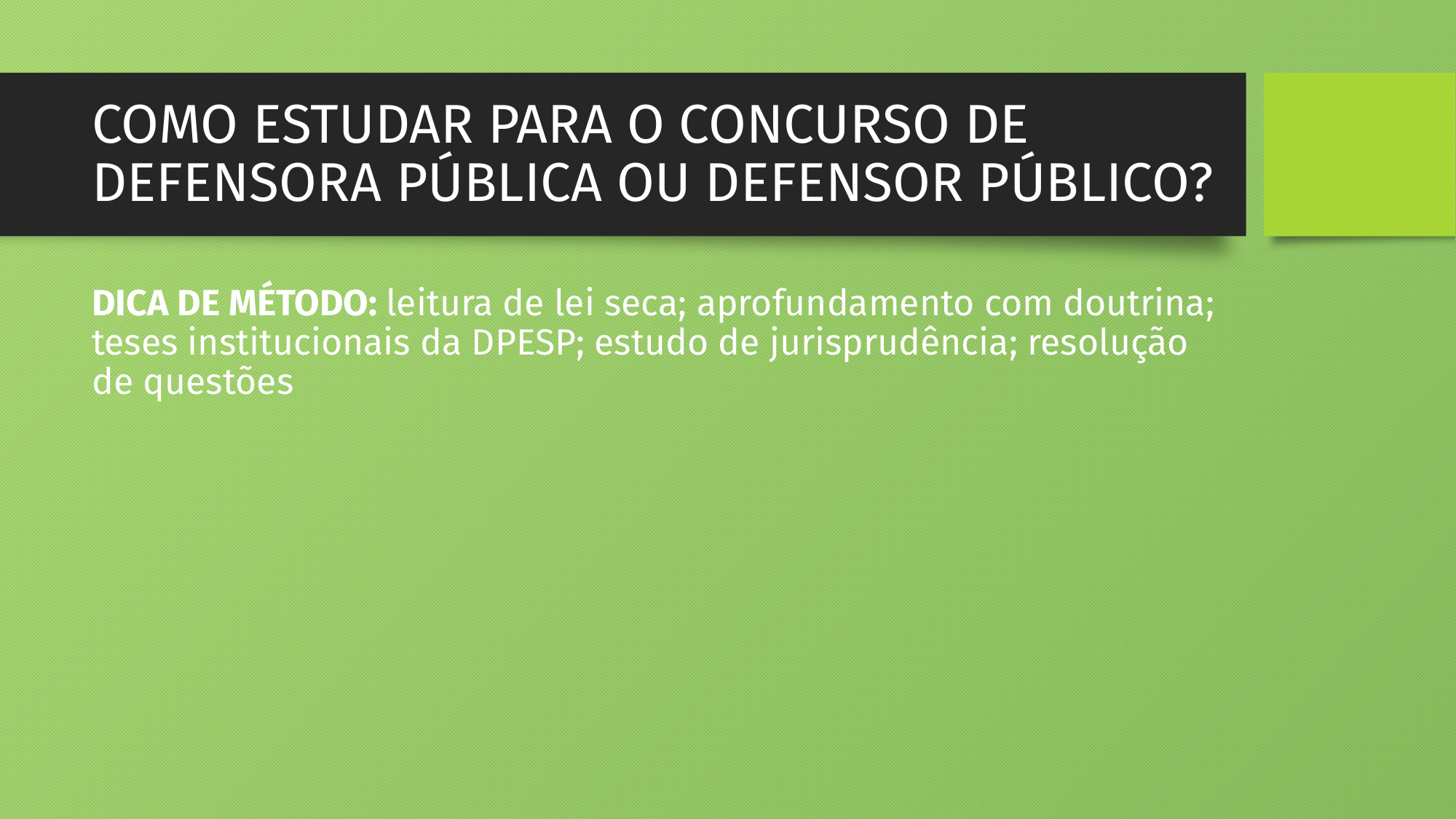

# COMO ESTUDAR PARA O CONCURSO DE DEFENSORA PÚBLICA OU DEFENSOR PÚBLICO?
DICA DE MÉTODO: leitura de lei seca; aprofundamento com doutrina; teses institucionais da DPESP; estudo de jurisprudência; resolução de questões